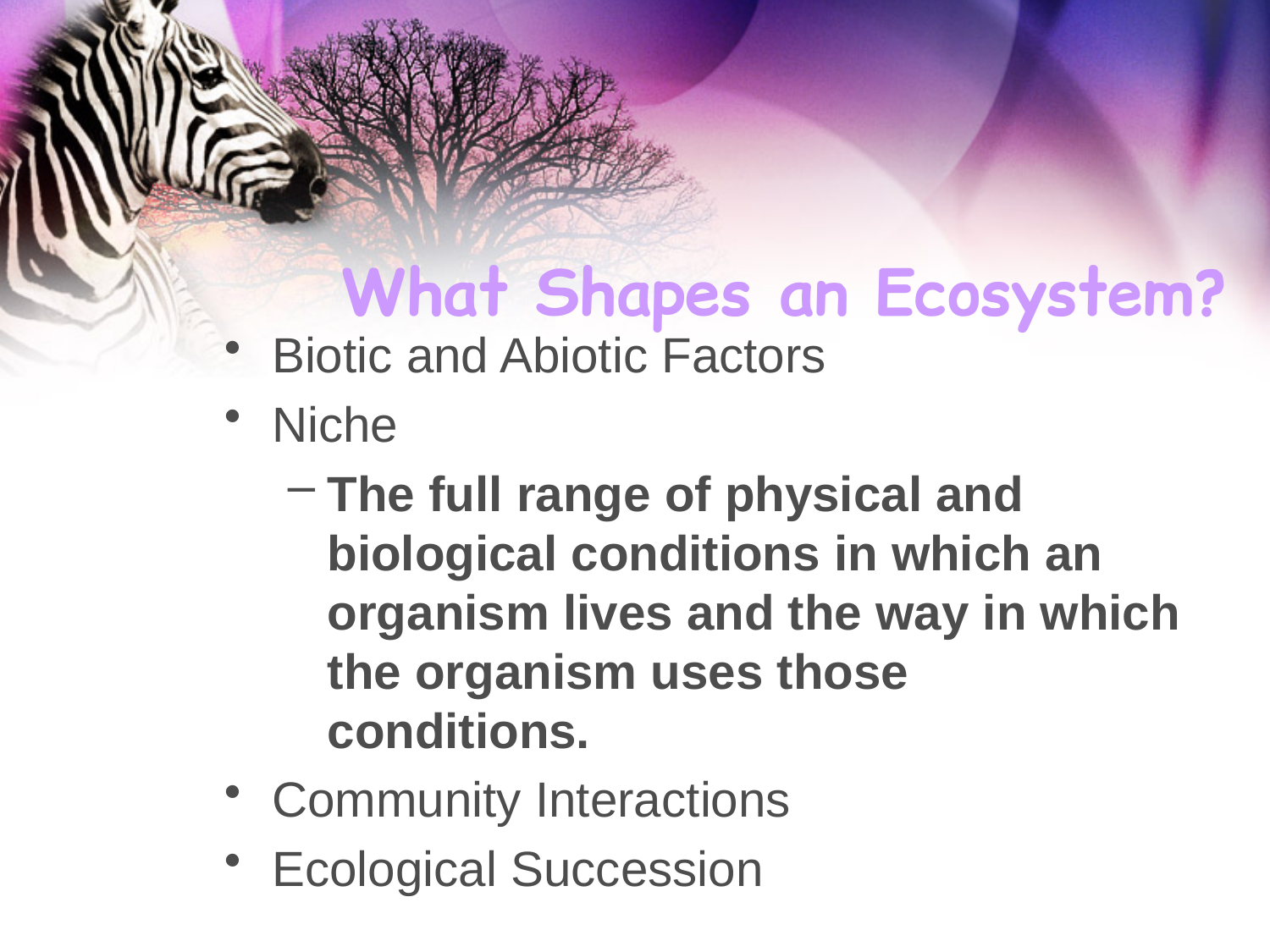

What Shapes an Ecosystem?
Biotic and Abiotic Factors
Niche
The full range of physical and biological conditions in which an organism lives and the way in which the organism uses those conditions.
Community Interactions
Ecological Succession